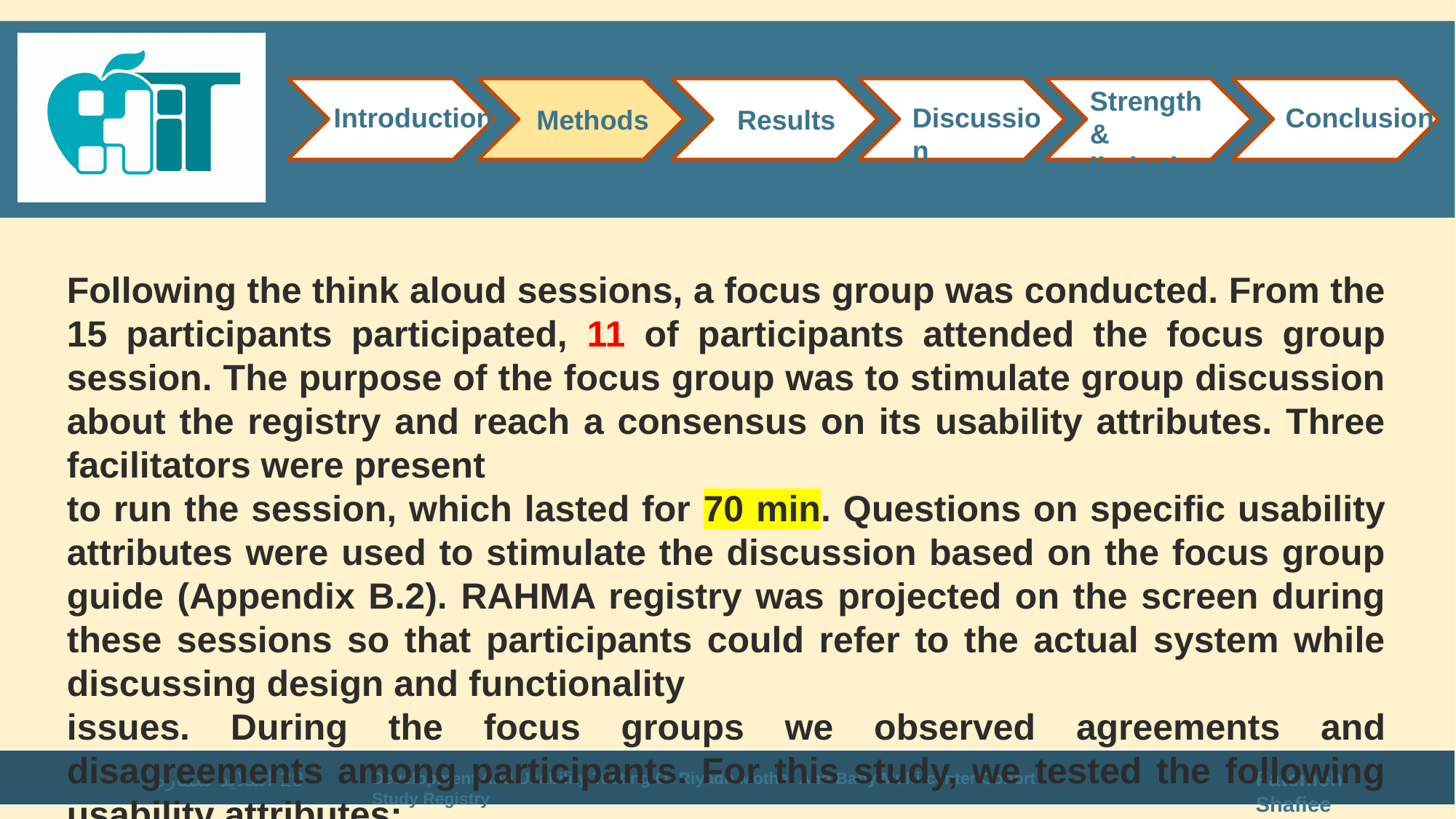

Strength & limitations

Introduction
Conclusion
Discussion
Methods
Results
Following the think aloud sessions, a focus group was conducted. From the 15 participants participated, 11 of participants attended the focus group session. The purpose of the focus group was to stimulate group discussion about the registry and reach a consensus on its usability attributes. Three facilitators were present
to run the session, which lasted for 70 min. Questions on specific usability attributes were used to stimulate the discussion based on the focus group guide (Appendix B.2). RAHMA registry was projected on the screen during these sessions so that participants could refer to the actual system while discussing design and functionality
issues. During the focus groups we observed agreements and disagreements among participants. For this study, we tested the following usability attributes:
اسلاید شماره 29
Fatemeh Shafiee
Development And Usability Testing Of Riyadh Mother And Baby Multi-center Cohort Study Registry